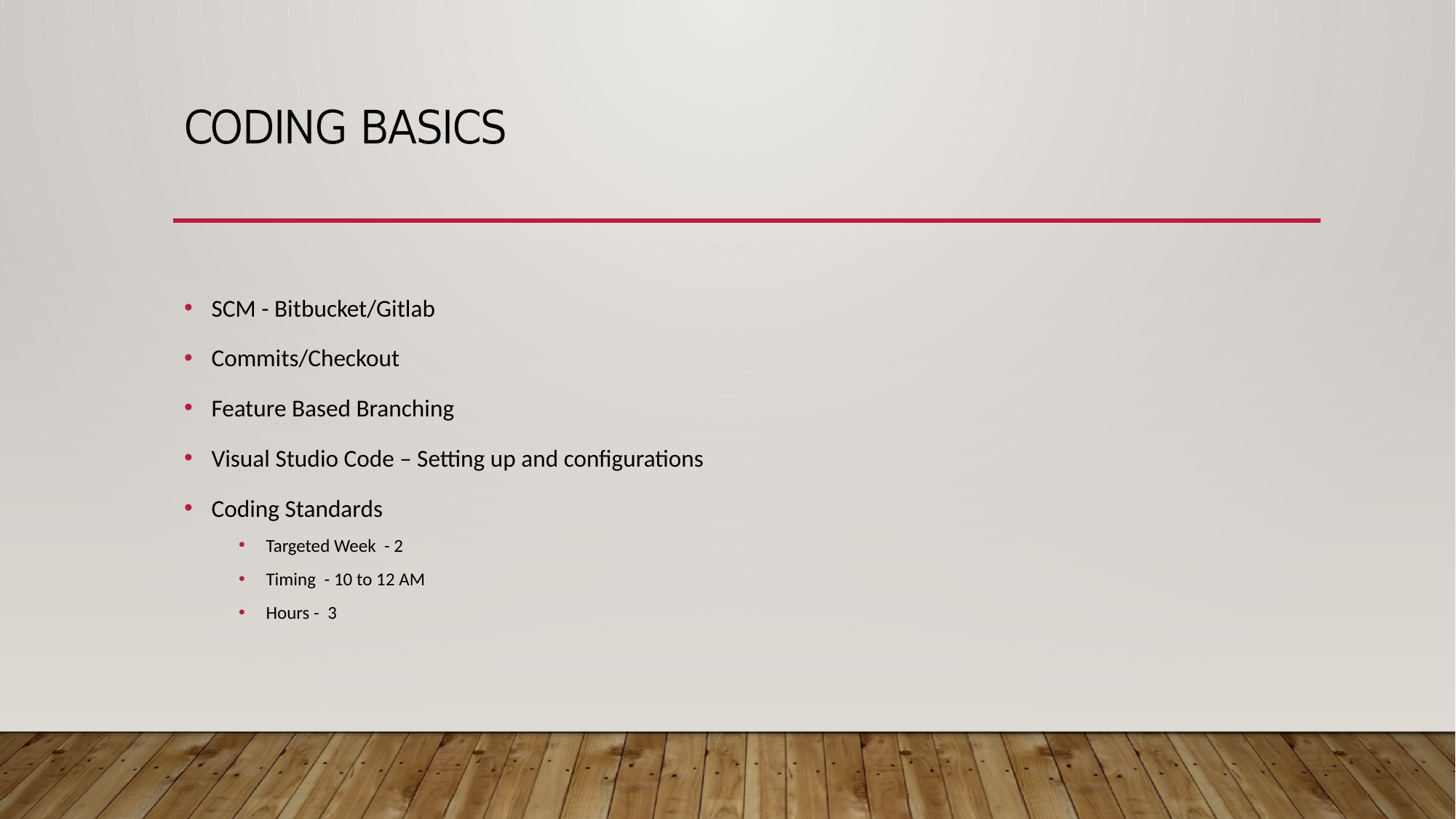

# Coding Basics

SCM - Bitbucket/Gitlab
Commits/Checkout
Feature Based Branching
Visual Studio Code – Setting up and configurations
Coding Standards
Targeted Week  - 2
Timing  - 10 to 12 AM
Hours -  3